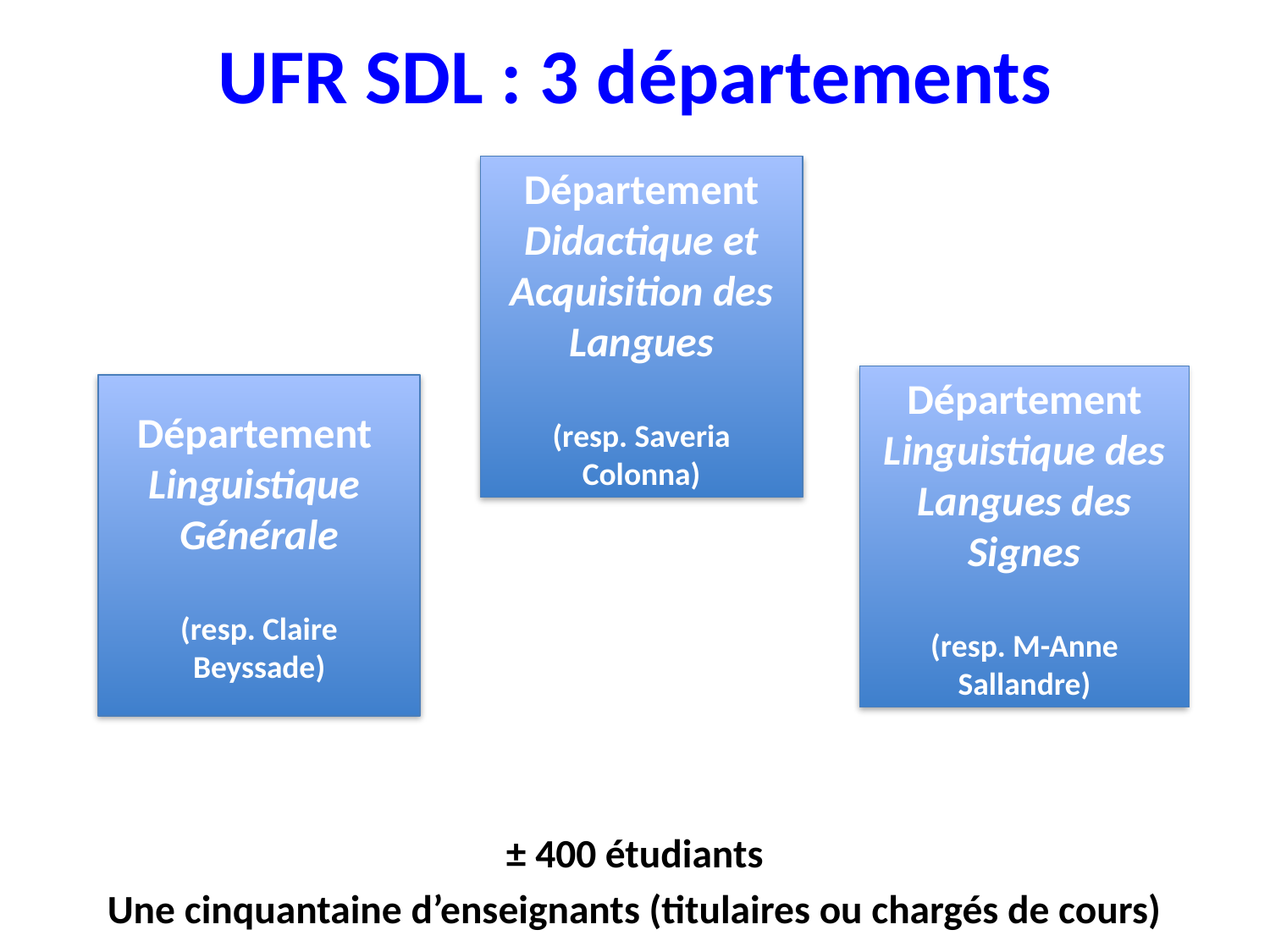

# UFR SDL : 3 départements

± 400 étudiants
Une cinquantaine d’enseignants (titulaires ou chargés de cours)

Département Didactique et Acquisition des Langues

(resp. Saveria Colonna)
Département Linguistique des Langues des Signes

(resp. M-Anne Sallandre)
Département
Linguistique  Générale

(resp. Claire Beyssade)